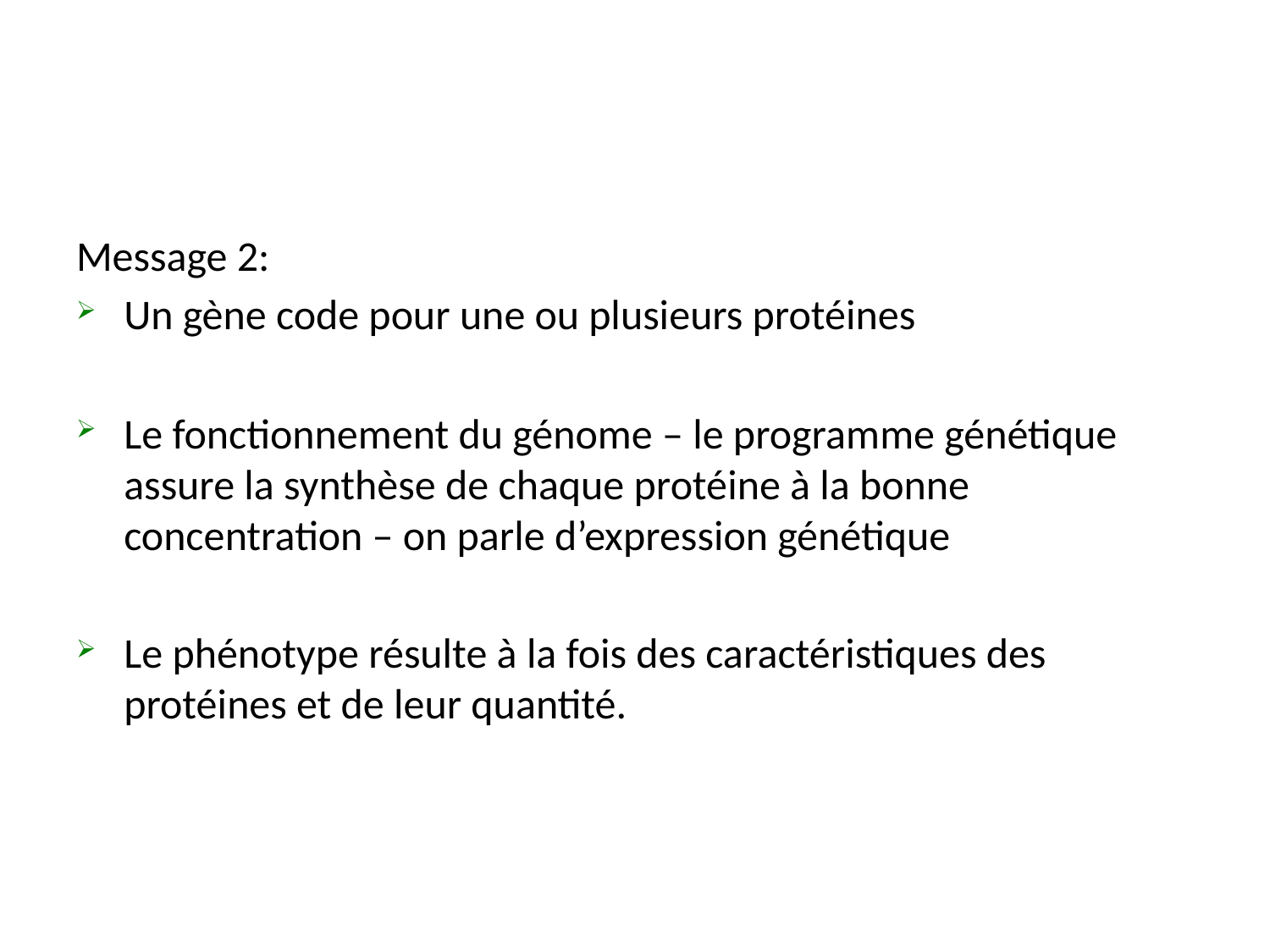

Message 2:
Un gène code pour une ou plusieurs protéines

Le fonctionnement du génome – le programme génétique assure la synthèse de chaque protéine à la bonne concentration – on parle d’expression génétique

Le phénotype résulte à la fois des caractéristiques des protéines et de leur quantité.